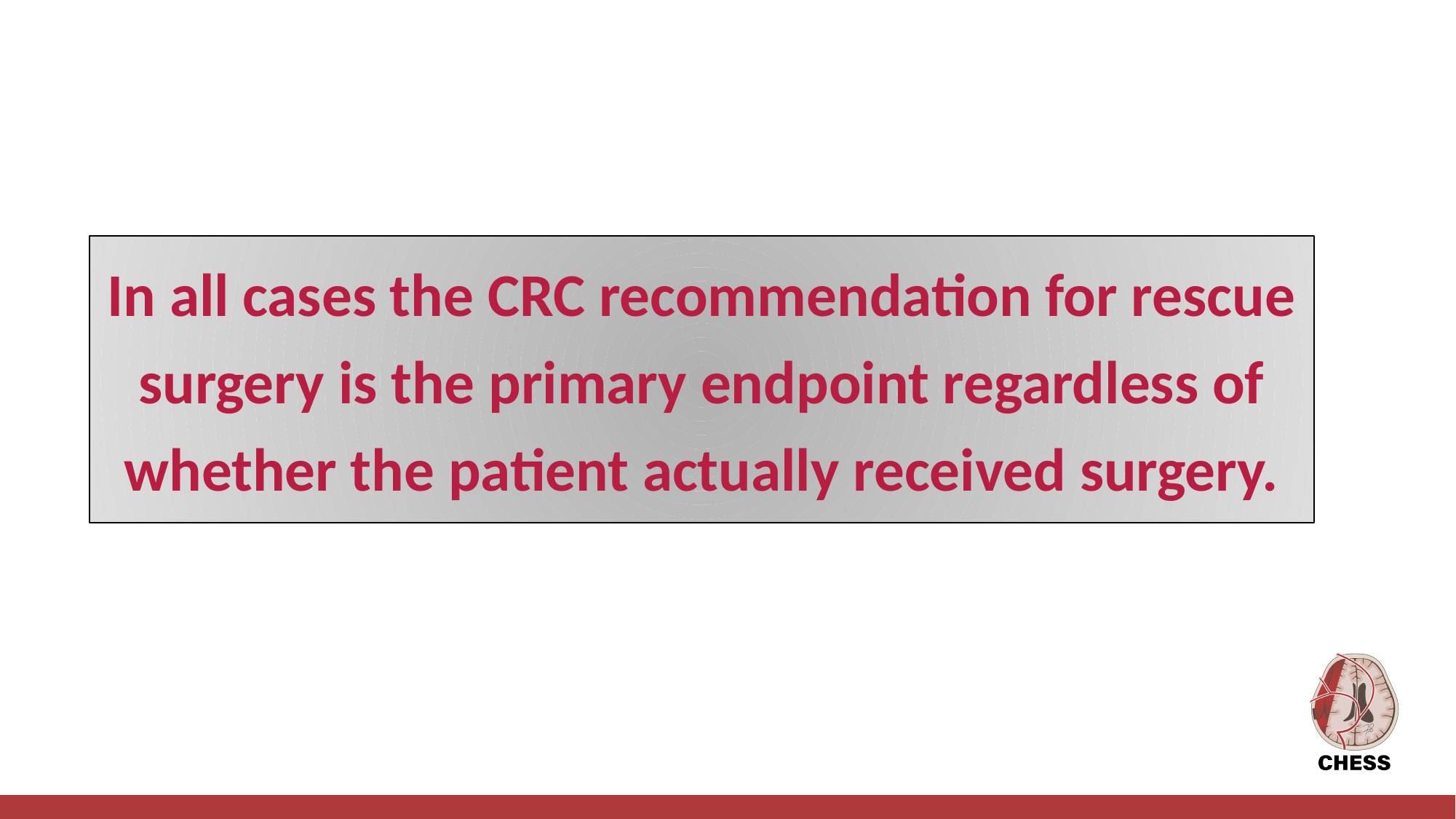

In all cases the CRC recommendation for rescue surgery is the primary endpoint regardless of whether the patient actually received surgery.